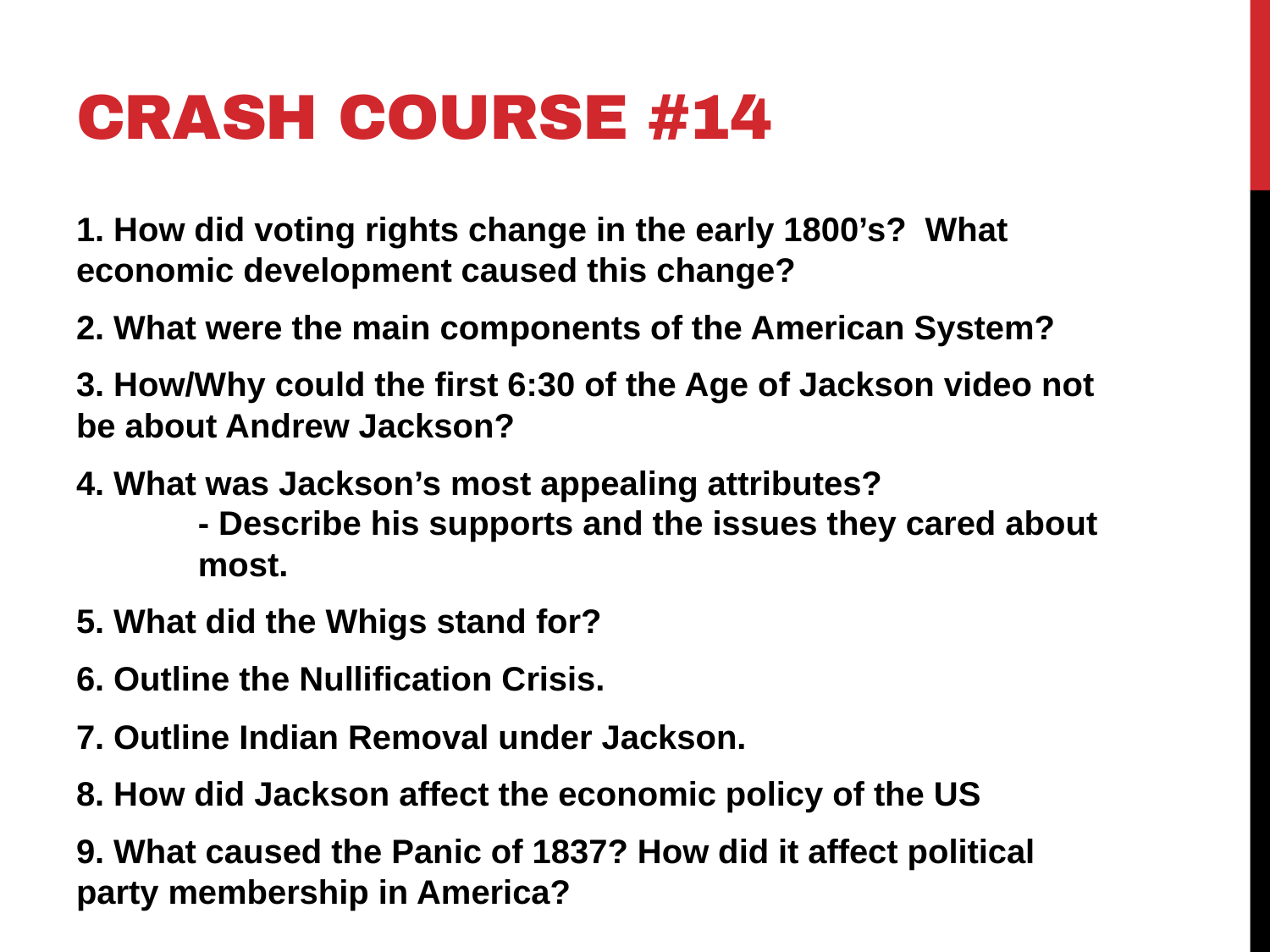

# Crash Course #14
1. How did voting rights change in the early 1800’s?  What economic development caused this change?
2. What were the main components of the American System?
3. How/Why could the first 6:30 of the Age of Jackson video not be about Andrew Jackson?
4. What was Jackson’s most appealing attributes?
	- Describe his supports and the issues they cared about 	most.
5. What did the Whigs stand for?
6. Outline the Nullification Crisis.
7. Outline Indian Removal under Jackson.
8. How did Jackson affect the economic policy of the US
9. What caused the Panic of 1837? How did it affect political party membership in America?